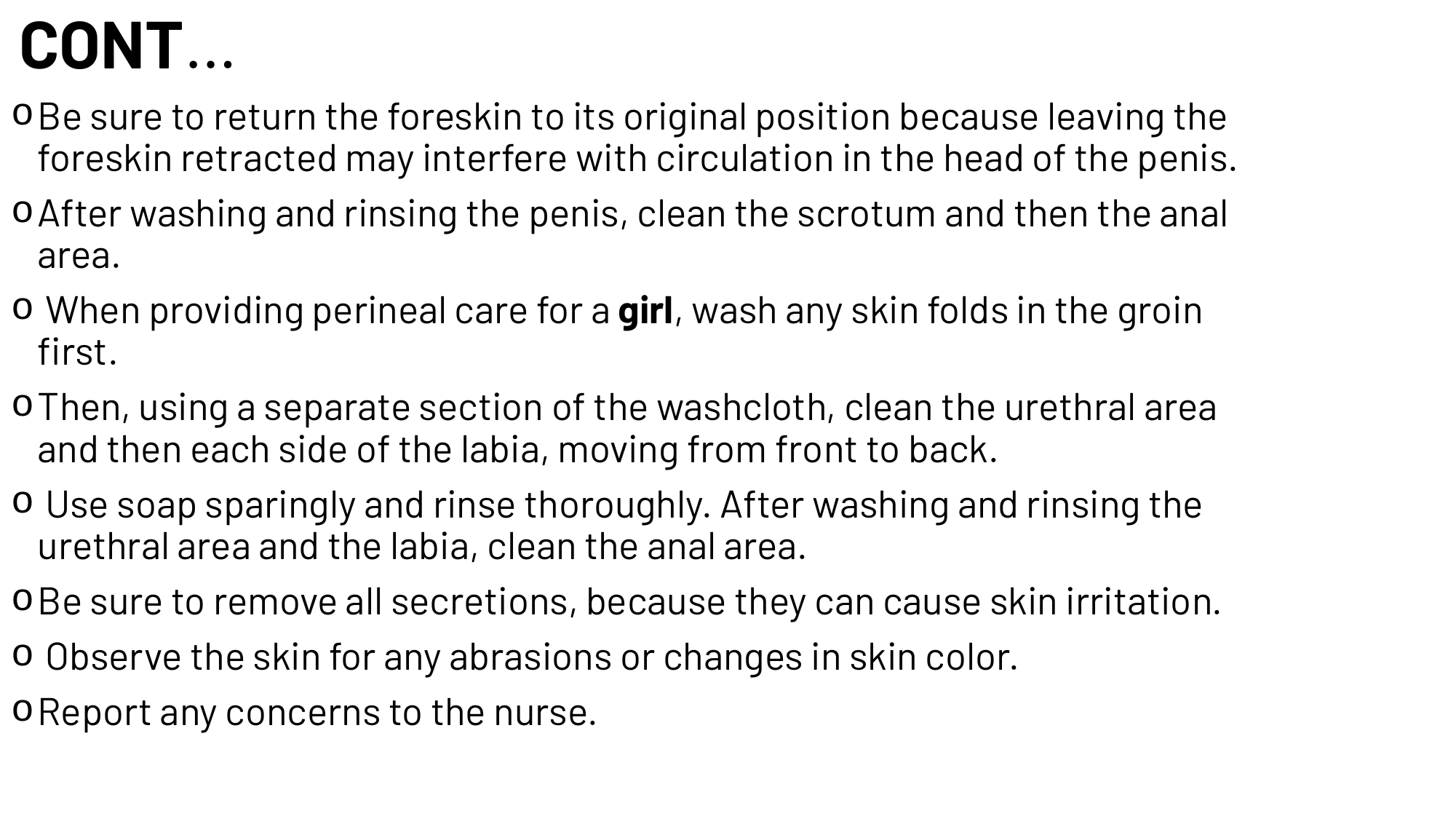

# CONT…
Be sure to return the foreskin to its original position because leaving the foreskin retracted may interfere with circulation in the head of the penis.
After washing and rinsing the penis, clean the scrotum and then the anal area.
 When providing perineal care for a girl, wash any skin folds in the groin first.
Then, using a separate section of the washcloth, clean the urethral area and then each side of the labia, moving from front to back.
 Use soap sparingly and rinse thoroughly. After washing and rinsing the urethral area and the labia, clean the anal area.
Be sure to remove all secretions, because they can cause skin irritation.
 Observe the skin for any abrasions or changes in skin color.
Report any concerns to the nurse.